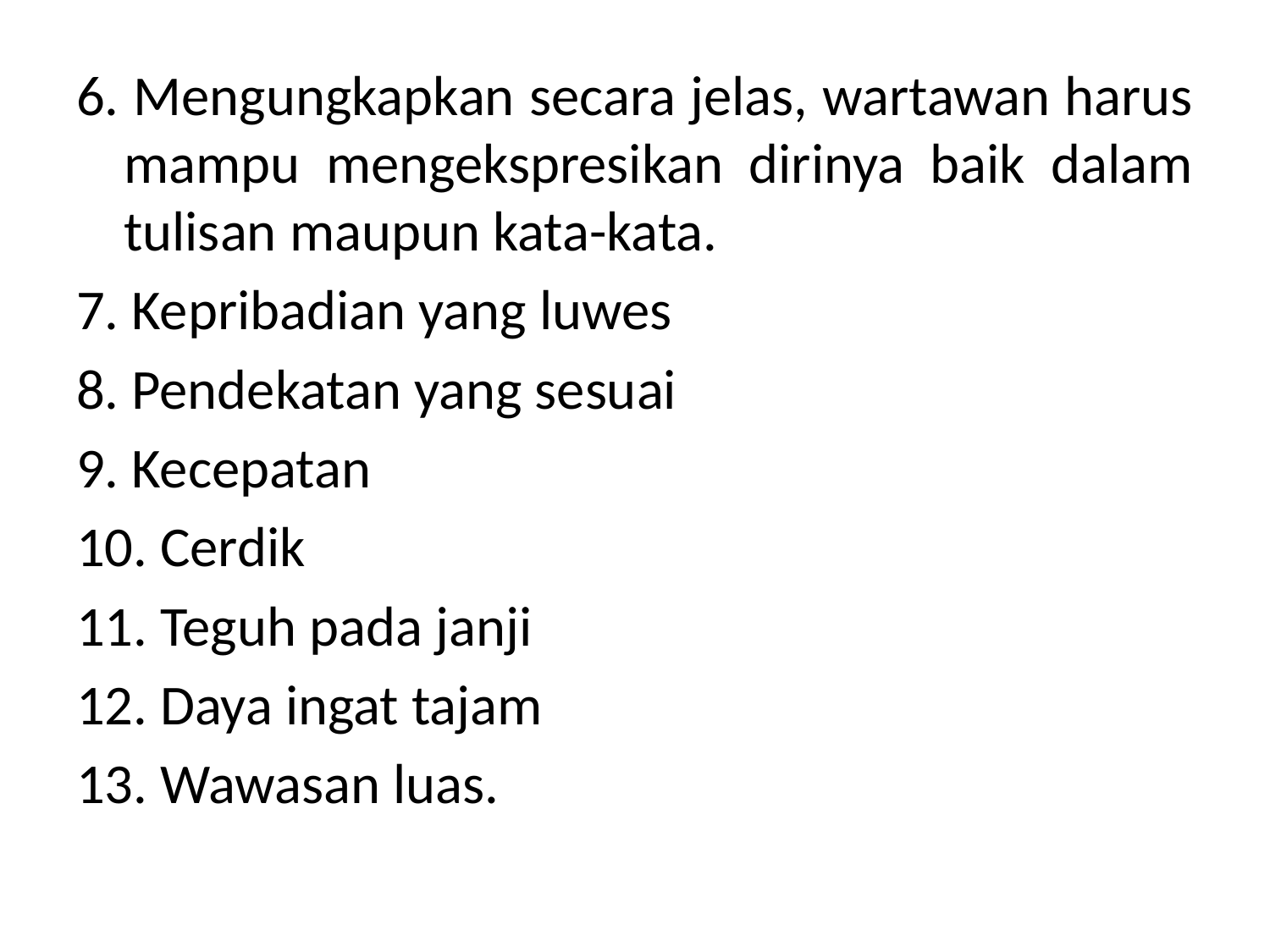

6. Mengungkapkan secara jelas, wartawan harus mampu mengekspresikan dirinya baik dalam tulisan maupun kata-kata.
7. Kepribadian yang luwes
8. Pendekatan yang sesuai
9. Kecepatan
10. Cerdik
11. Teguh pada janji
12. Daya ingat tajam
13. Wawasan luas.